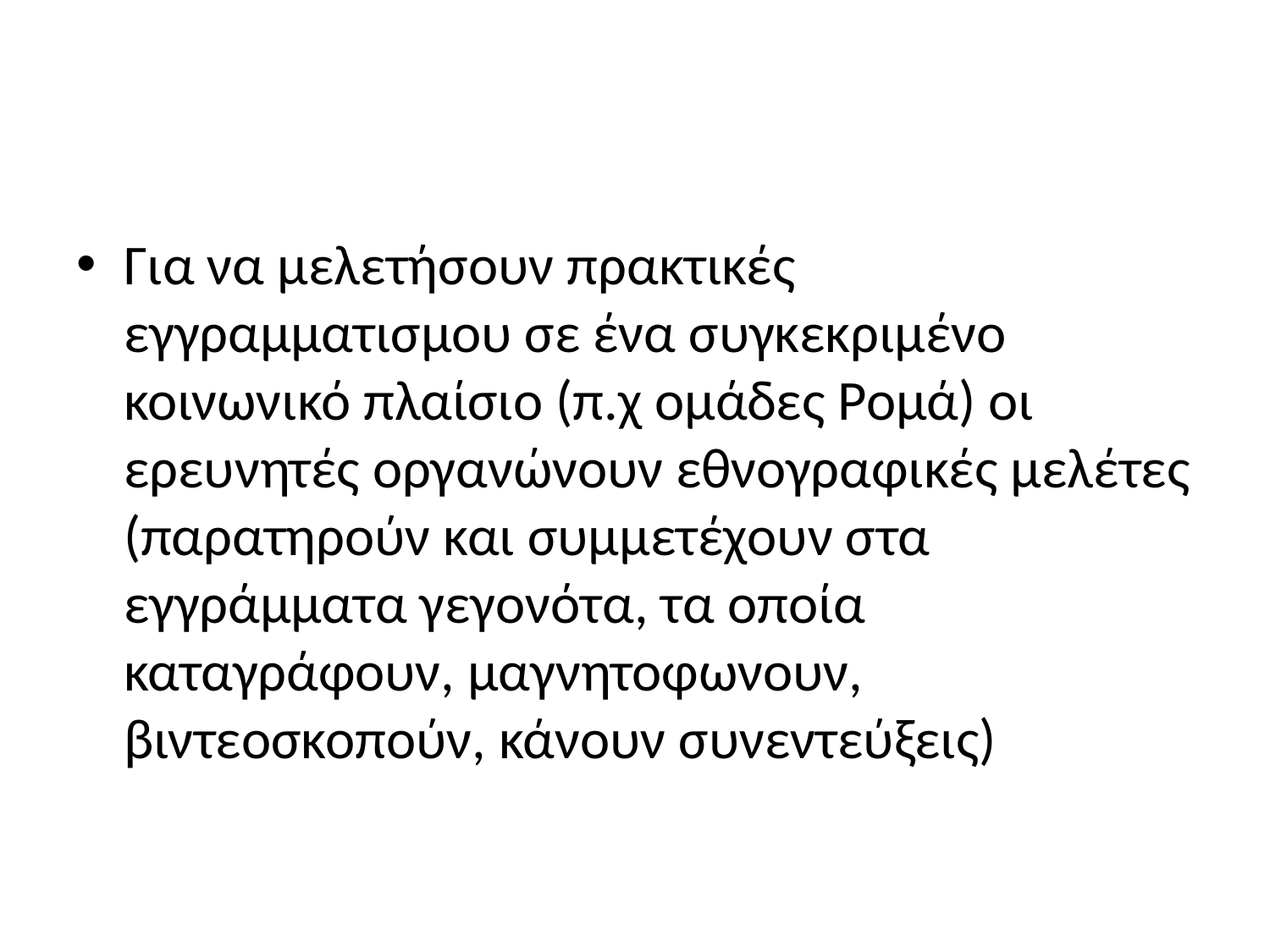

#
Για να μελετήσουν πρακτικές εγγραμματισμου σε ένα συγκεκριμένο κοινωνικό πλαίσιο (π.χ ομάδες Ρομά) οι ερευνητές οργανώνουν εθνογραφικές μελέτες (παρατηρούν και συμμετέχουν στα εγγράμματα γεγονότα, τα οποία καταγράφουν, μαγνητοφωνουν, βιντεοσκοπούν, κάνουν συνεντεύξεις)